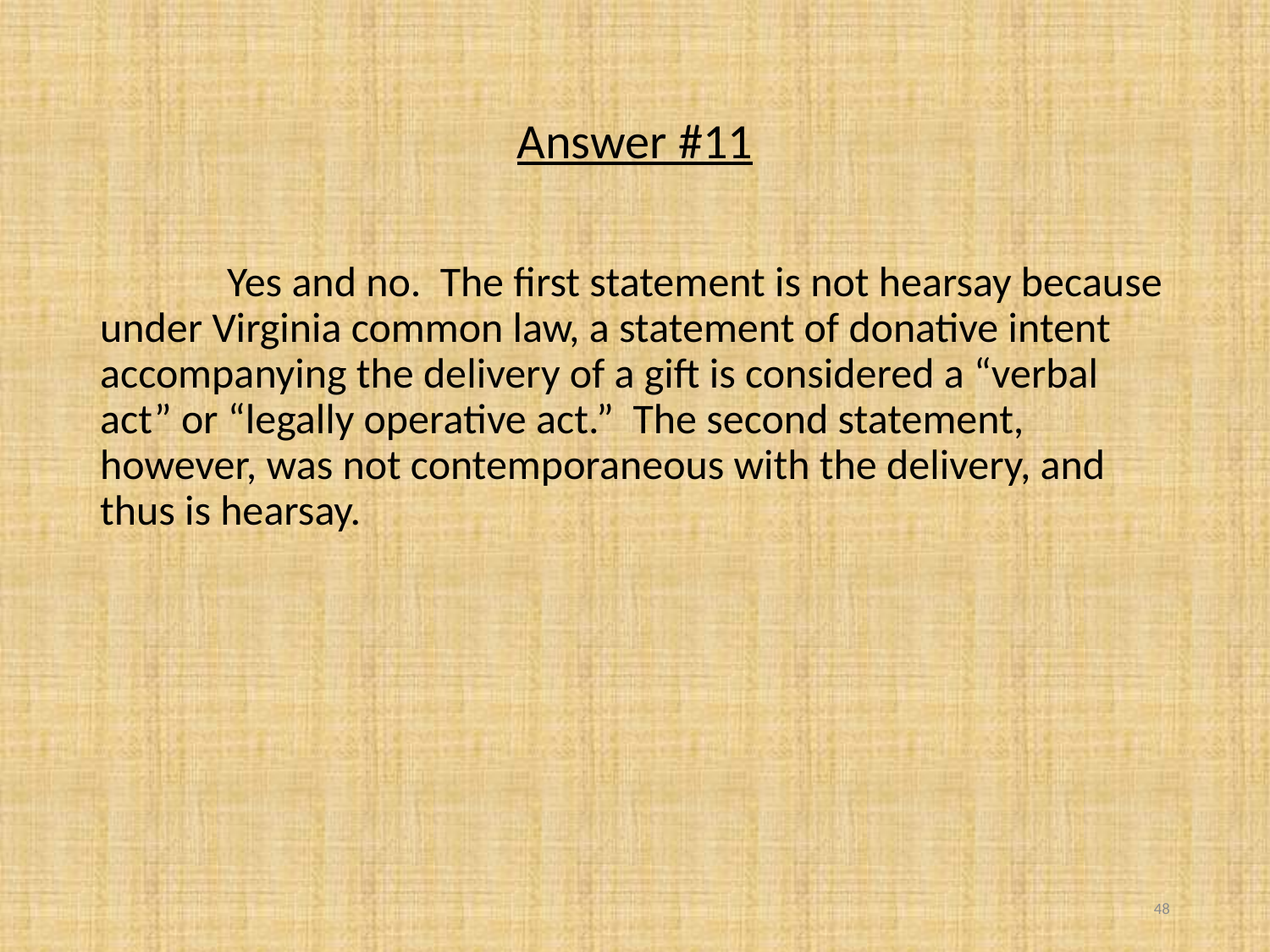

# Answer #11
	Yes and no.  The first statement is not hearsay because under Virginia common law, a statement of donative intent accompanying the delivery of a gift is considered a “verbal act” or “legally operative act.”  The second statement, however, was not contemporaneous with the delivery, and thus is hearsay.
48